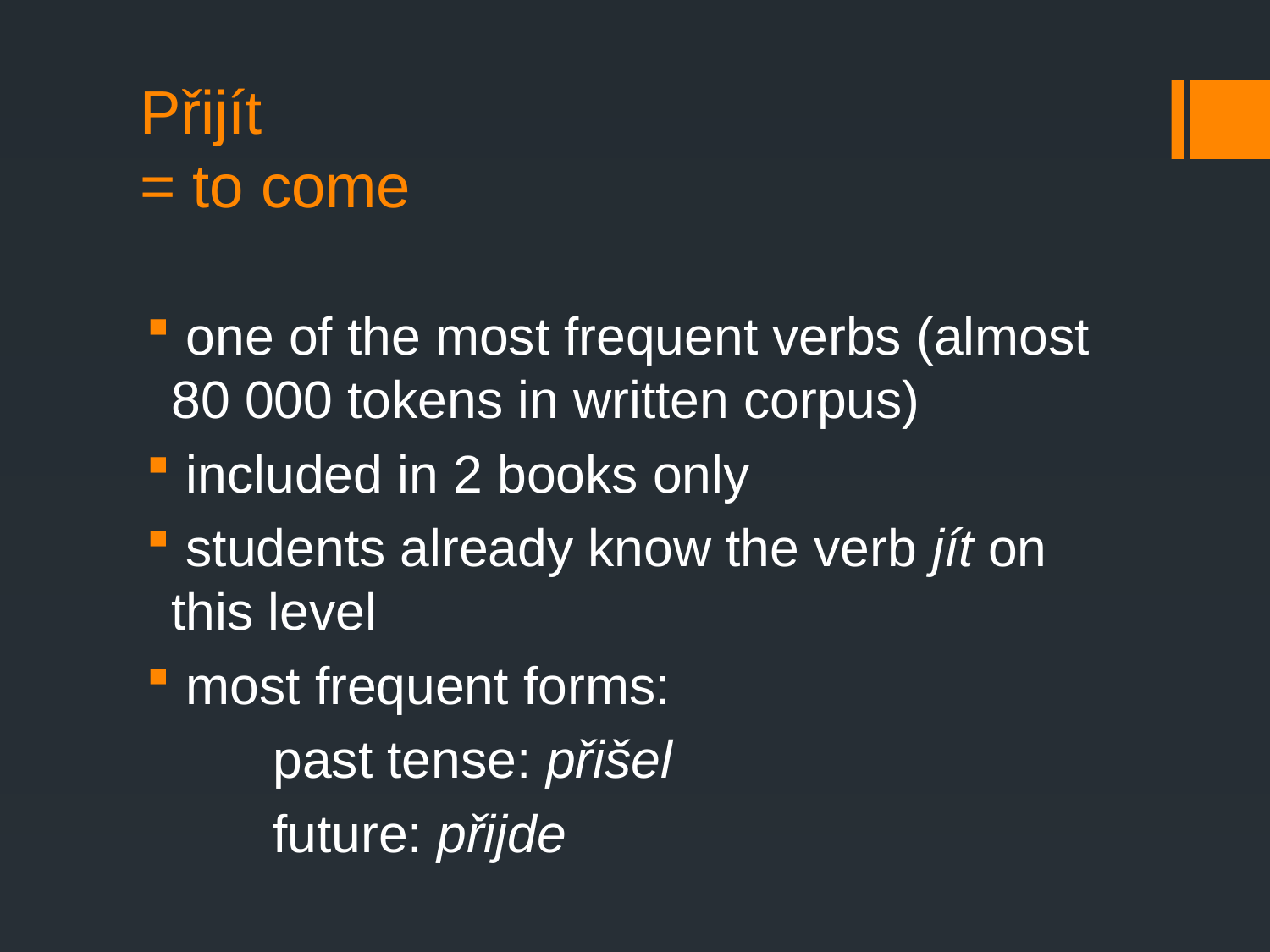

# Přijít = to come
 one of the most frequent verbs (almost 80 000 tokens in written corpus)
 included in 2 books only
 students already know the verb jít on this level
 most frequent forms:
	past tense: přišel
	future: přijde